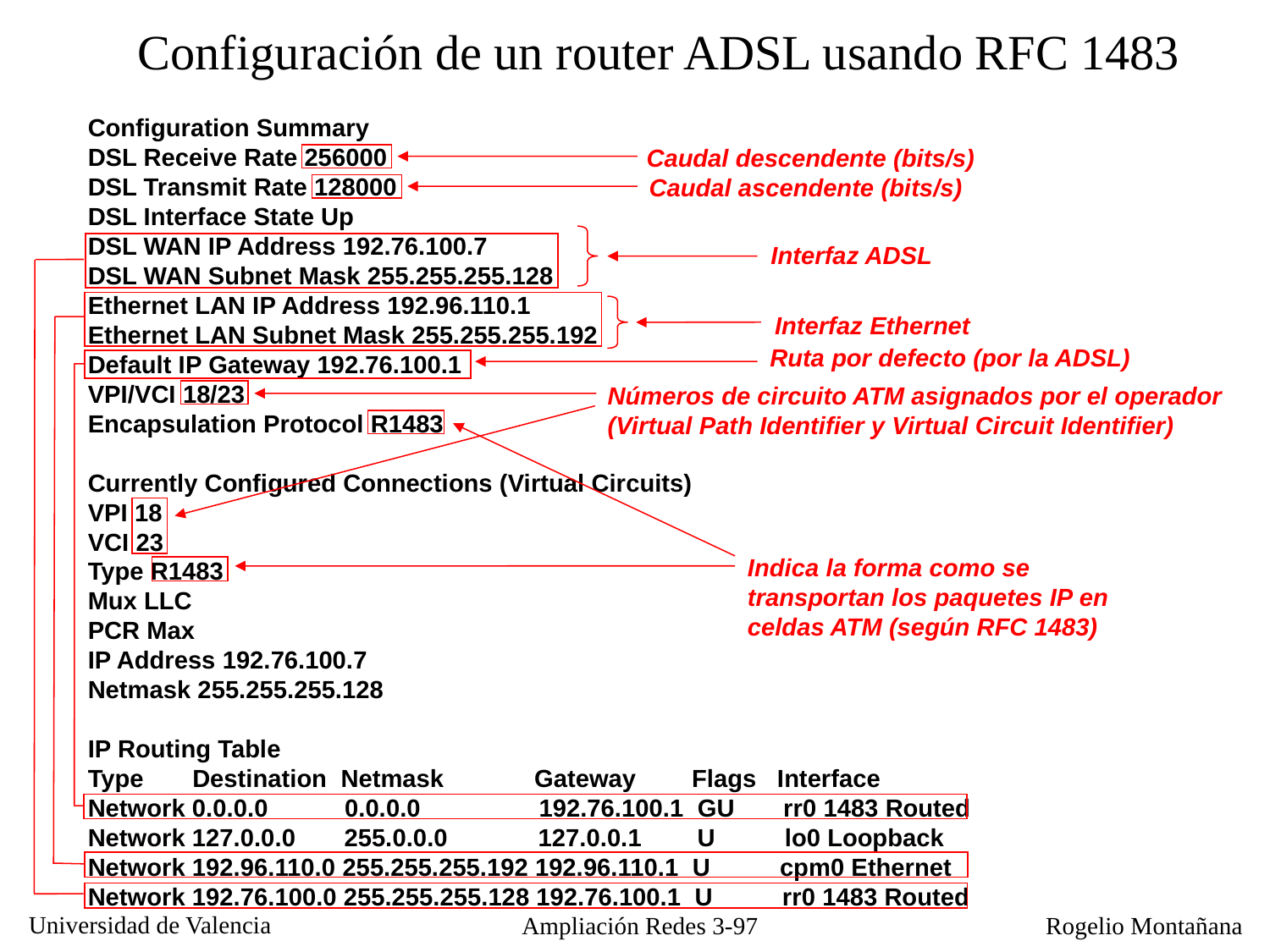

Configuración de un router ADSL usando RFC 1483
Configuration Summary
DSL Receive Rate 256000
DSL Transmit Rate 128000
DSL Interface State Up
DSL WAN IP Address 192.76.100.7
DSL WAN Subnet Mask 255.255.255.128
Ethernet LAN IP Address 192.96.110.1
Ethernet LAN Subnet Mask 255.255.255.192
Default IP Gateway 192.76.100.1
VPI/VCI 18/23
Encapsulation Protocol R1483
Currently Configured Connections (Virtual Circuits)
VPI 18
VCI 23
Type R1483
Mux LLC
PCR Max
IP Address 192.76.100.7
Netmask 255.255.255.128
IP Routing Table
Type       Destination  Netmask             Gateway        Flags   Interface
Network 0.0.0.0           0.0.0.0                 192.76.100.1  GU       rr0 1483 Routed
Network 127.0.0.0       255.0.0.0             127.0.0.1        U          lo0 Loopback
Network 192.96.110.0 255.255.255.192 192.96.110.1  U          cpm0 Ethernet
Network 192.76.100.0 255.255.255.128 192.76.100.1  U          rr0 1483 Routed
Caudal descendente (bits/s)

Caudal ascendente (bits/s)

Interfaz ADSL

Interfaz Ethernet

Ruta por defecto (por la ADSL)

Números de circuito ATM asignados por el operador (Virtual Path Identifier y Virtual Circuit Identifier)

Indica la forma como se transportan los paquetes IP en celdas ATM (según RFC 1483)

Ampliación Redes 3-97